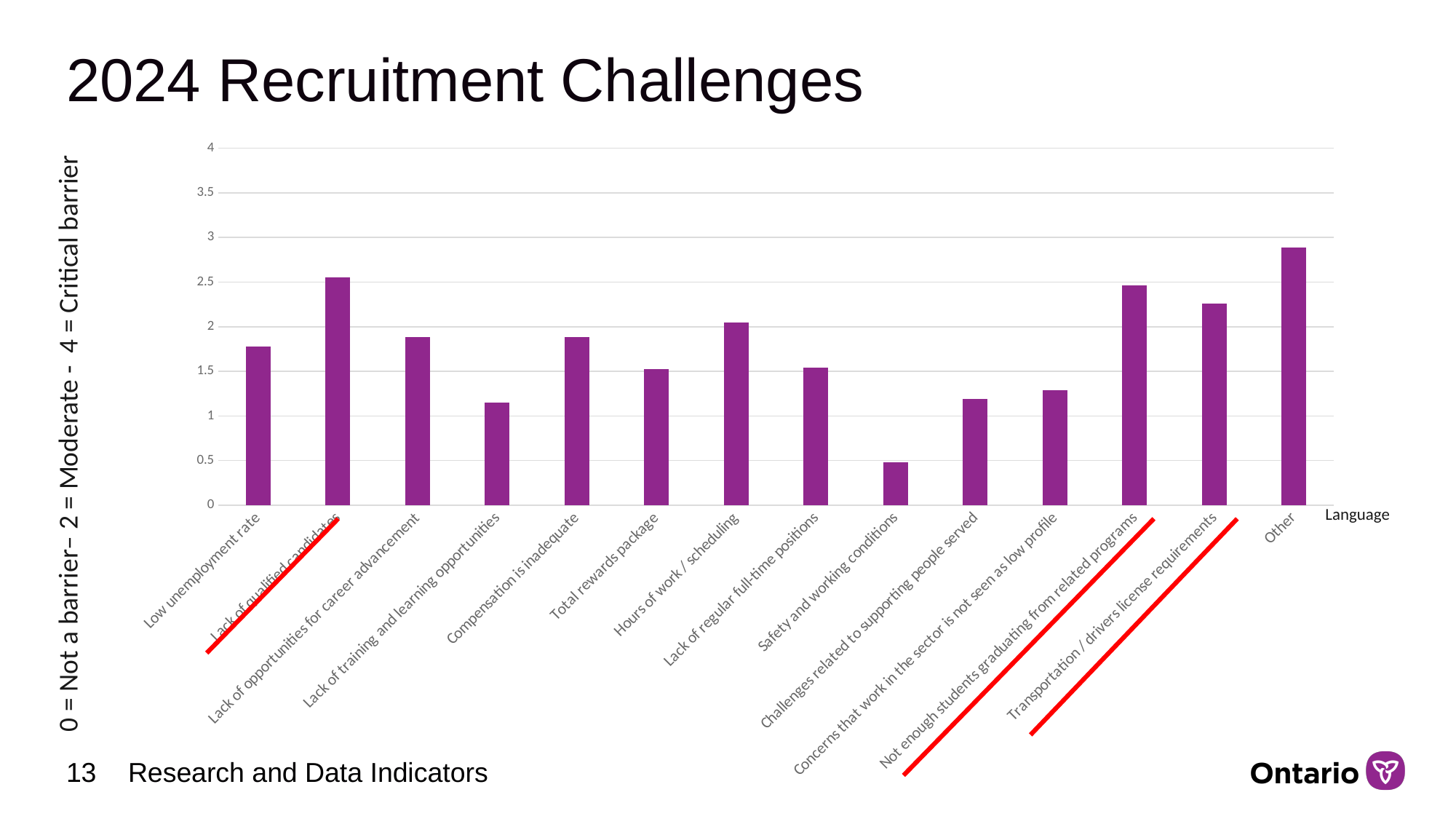

# 2024 Recruitment Challenges

### Chart

| Category |  |
|---|---|
| Low unemployment rate | 1.7816091954022983 |
| Lack of qualified candidates | 2.55056179775281 |
| Lack of opportunities for career advancement | 1.8863636363636367 |
| Lack of training and learning opportunities | 1.147727272727272 |
| Compensation is inadequate | 1.887640449438202 |
| Total rewards package | 1.5280898876404505 |
| Hours of work / scheduling | 2.044943820224719 |
|  Lack of regular full-time positions | 1.5393258426966292 |
| Safety and working conditions | 0.4772727272727275 |
| Challenges related to supporting people served | 1.191011235955056 |
| Concerns that work in the sector is not seen as low profile | 1.2921348314606749 |
| Not enough students graduating from related programs | 2.46067415730337 |
| Transportation / drivers license requirements | 2.2584269662921344 |
| Other | 2.8888888888888893 |
0 = Not a barrier– 2 = Moderate -  4 = Critical barrier
Language
13
Research and Data Indicators